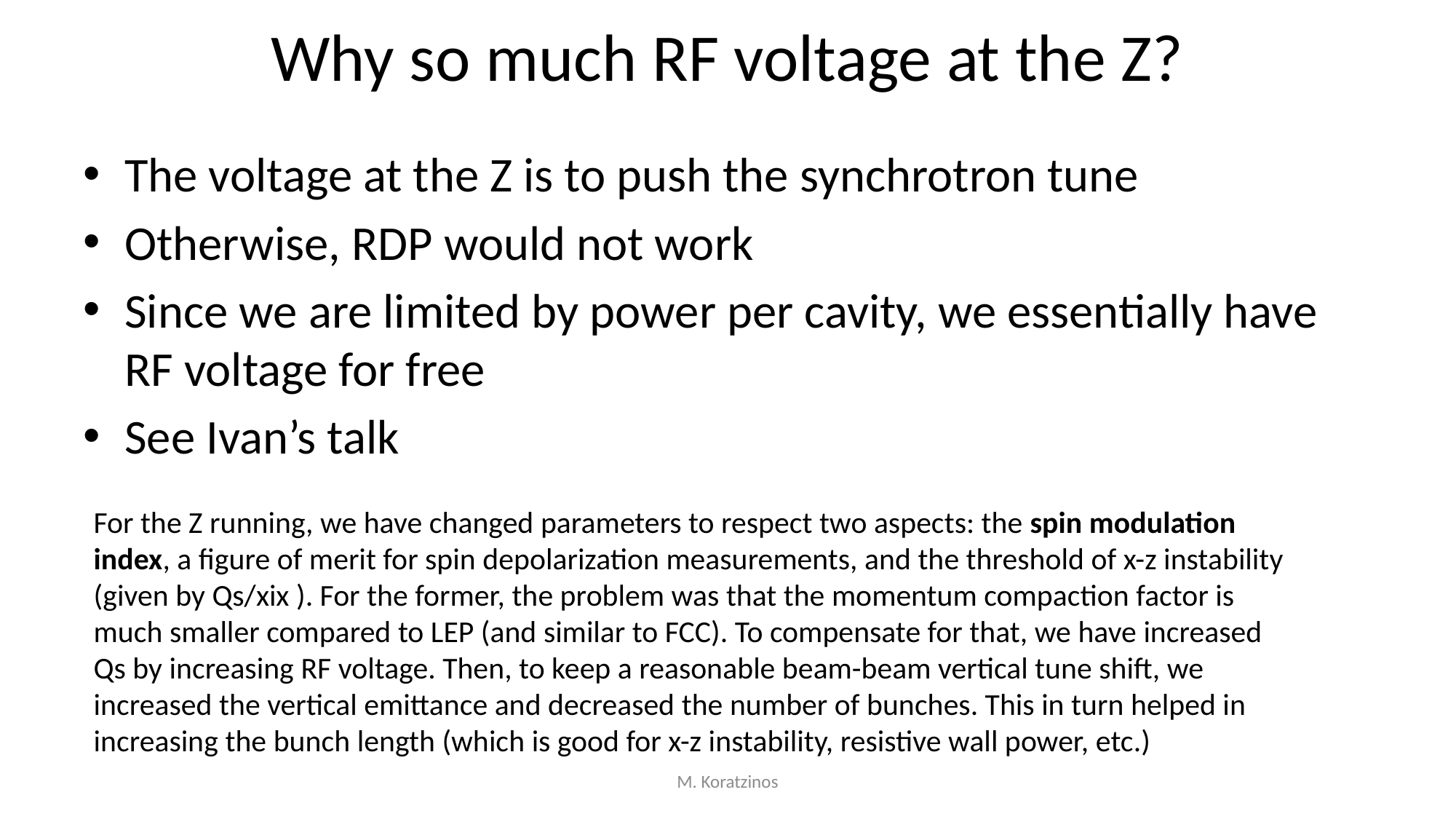

# Why so much RF voltage at the Z?
The voltage at the Z is to push the synchrotron tune
Otherwise, RDP would not work
Since we are limited by power per cavity, we essentially have RF voltage for free
See Ivan’s talk
For the Z running, we have changed parameters to respect two aspects: the spin modulation index, a figure of merit for spin depolarization measurements, and the threshold of x-z instability (given by Qs/xix ). For the former, the problem was that the momentum compaction factor is much smaller compared to LEP (and similar to FCC). To compensate for that, we have increased Qs by increasing RF voltage. Then, to keep a reasonable beam-beam vertical tune shift, we increased the vertical emittance and decreased the number of bunches. This in turn helped in increasing the bunch length (which is good for x-z instability, resistive wall power, etc.)
M. Koratzinos